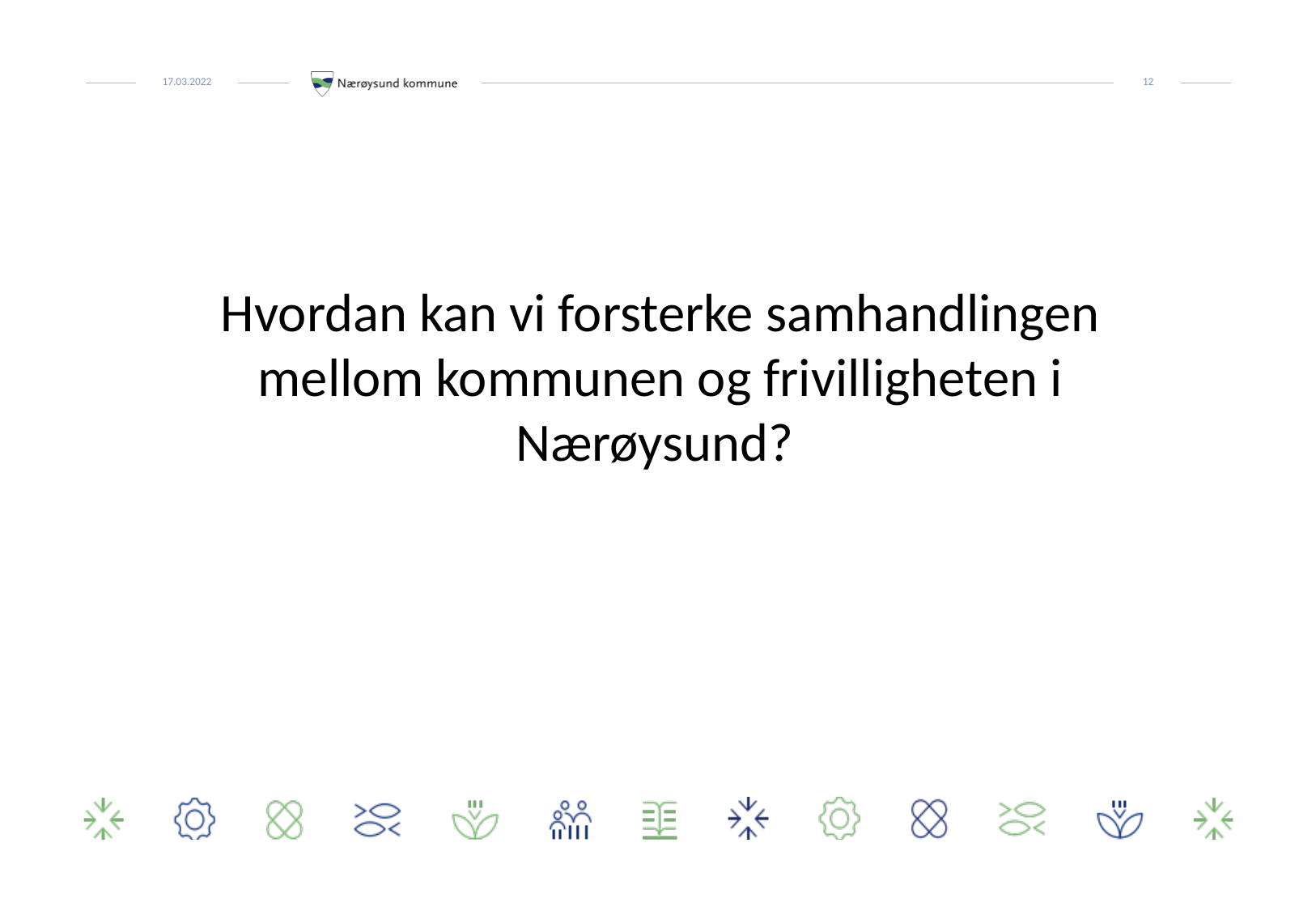

Hvordan kan vi forsterke samhandlingen mellom kommunen og frivilligheten i Nærøysund?